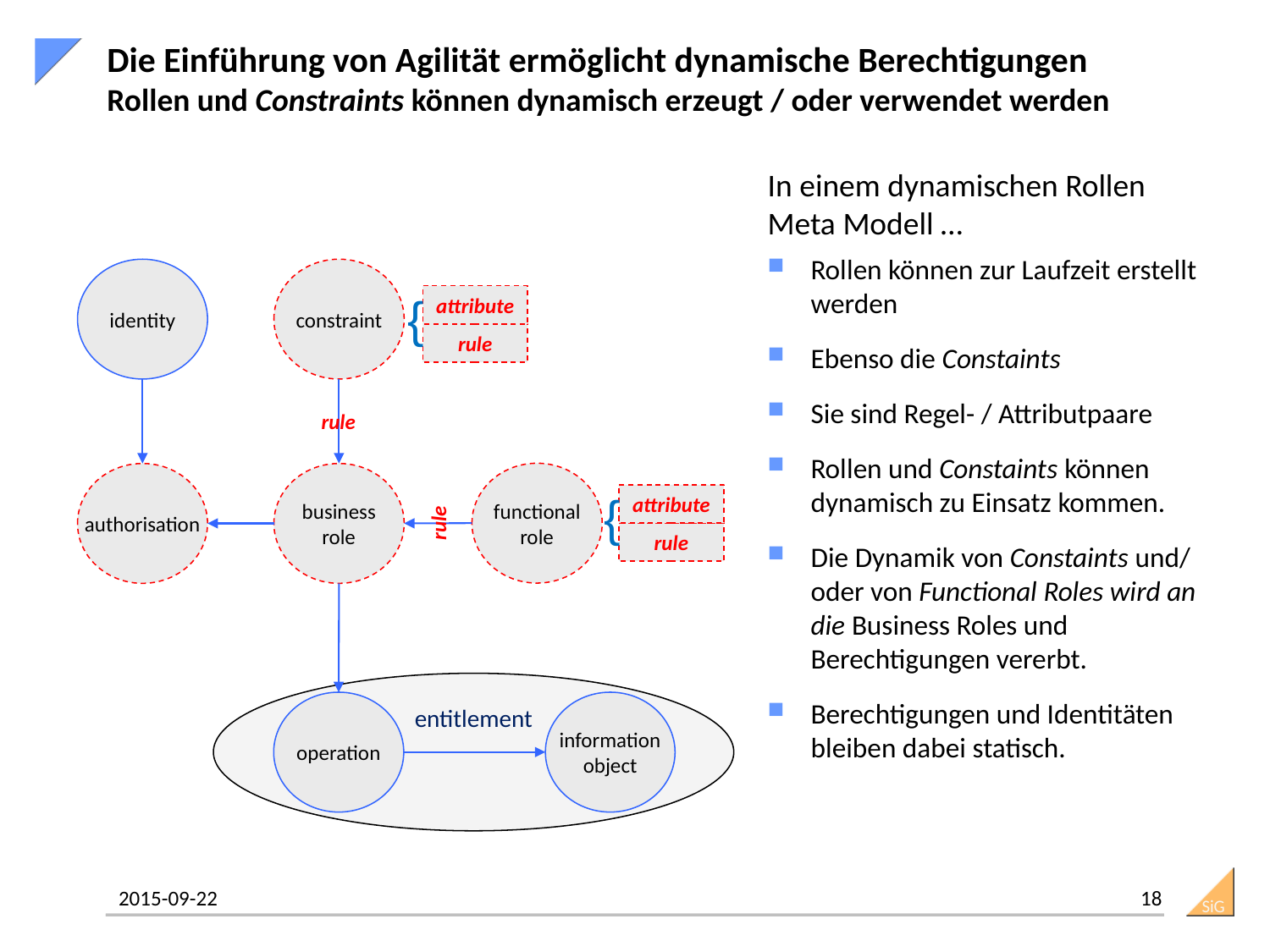

# Die Einführung von Agilität ermöglicht dynamische Berechtigungen Rollen und Constraints können dynamisch erzeugt / oder verwendet werden
In einem dynamischen Rollen Meta Modell …
Rollen können zur Laufzeit erstellt werden
Ebenso die Constaints
Sie sind Regel- / Attributpaare
Rollen und Constaints können dynamisch zu Einsatz kommen.
Die Dynamik von Constaints und/ oder von Functional Roles wird an die Business Roles und Berechtigungen vererbt.
Berechtigungen und Identitäten bleiben dabei statisch.
identity
constraint
{
attribute
rule
rule
functional
role
authorisation
business
role
{
attribute
rule
rule
Is assigned 1:n
entitlement
operation
information
object
18
2015-09-22